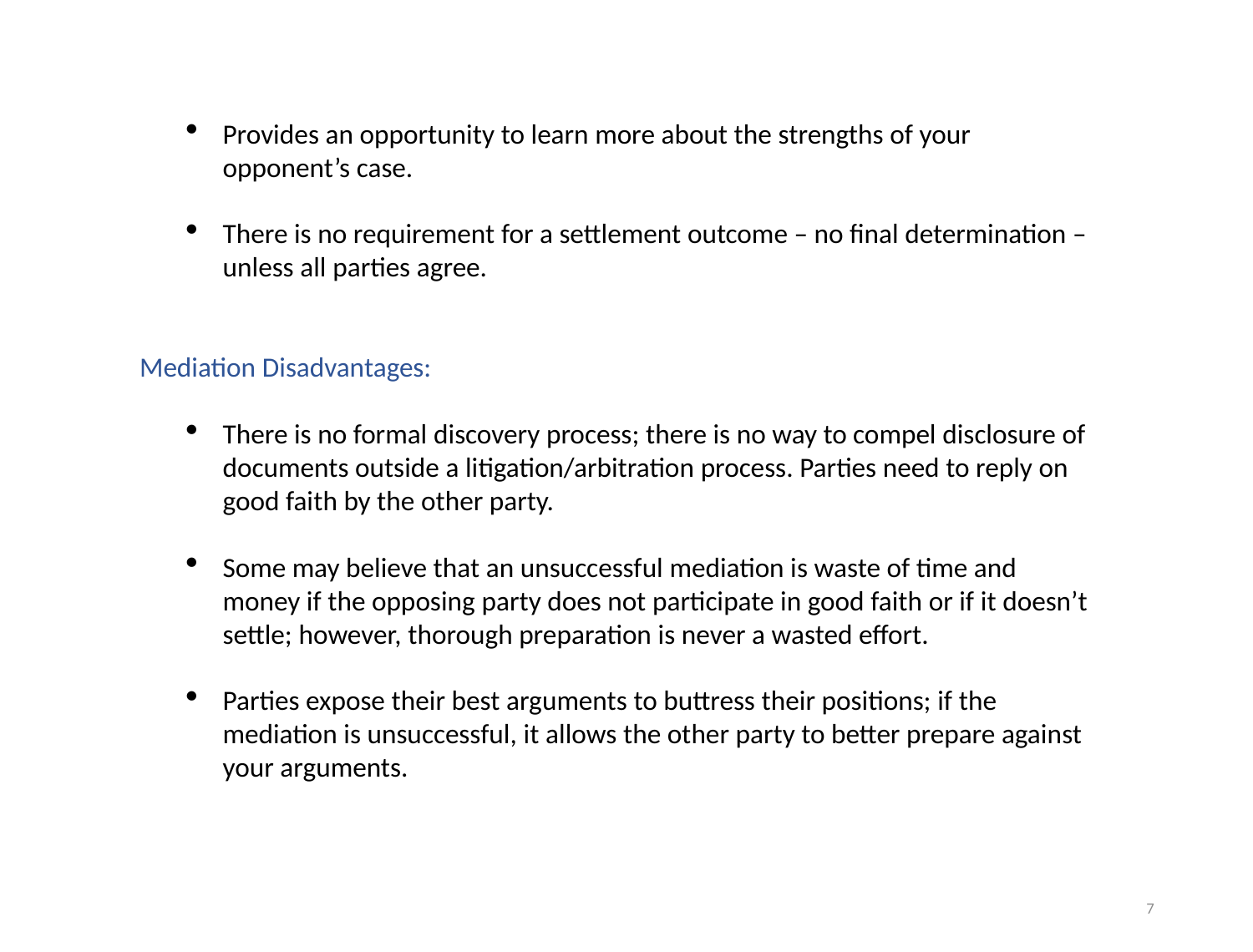

Provides an opportunity to learn more about the strengths of your opponent’s case.

There is no requirement for a settlement outcome – no final determination – unless all parties agree.

Mediation Disadvantages:

There is no formal discovery process; there is no way to compel disclosure of documents outside a litigation/arbitration process. Parties need to reply on good faith by the other party.

Some may believe that an unsuccessful mediation is waste of time and money if the opposing party does not participate in good faith or if it doesn’t settle; however, thorough preparation is never a wasted effort.

Parties expose their best arguments to buttress their positions; if the mediation is unsuccessful, it allows the other party to better prepare against your arguments.

7